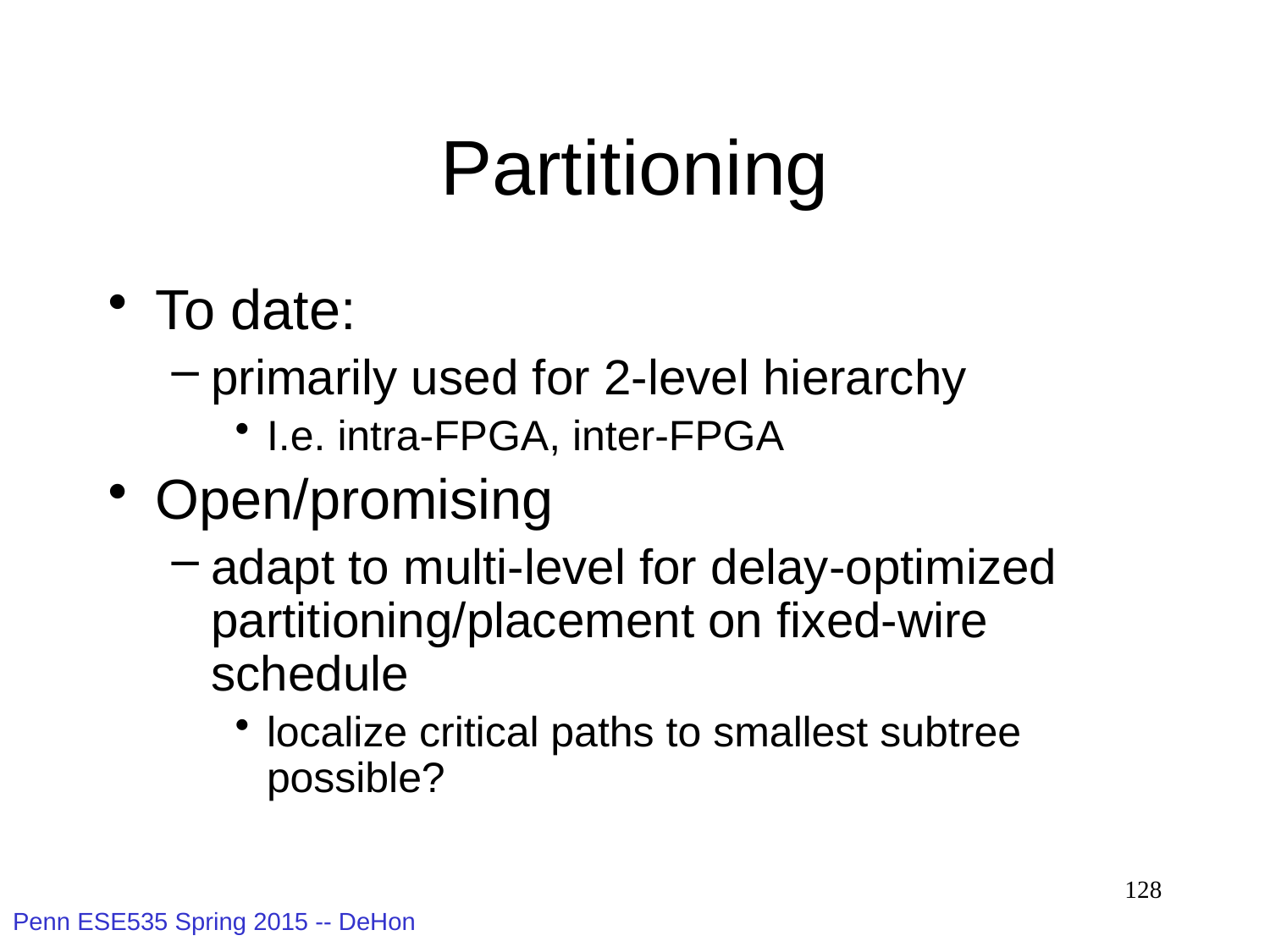

# Partitioning
To date:
primarily used for 2-level hierarchy
I.e. intra-FPGA, inter-FPGA
Open/promising
adapt to multi-level for delay-optimized partitioning/placement on fixed-wire schedule
localize critical paths to smallest subtree possible?

128
Penn ESE535 Spring 2015 -- DeHon